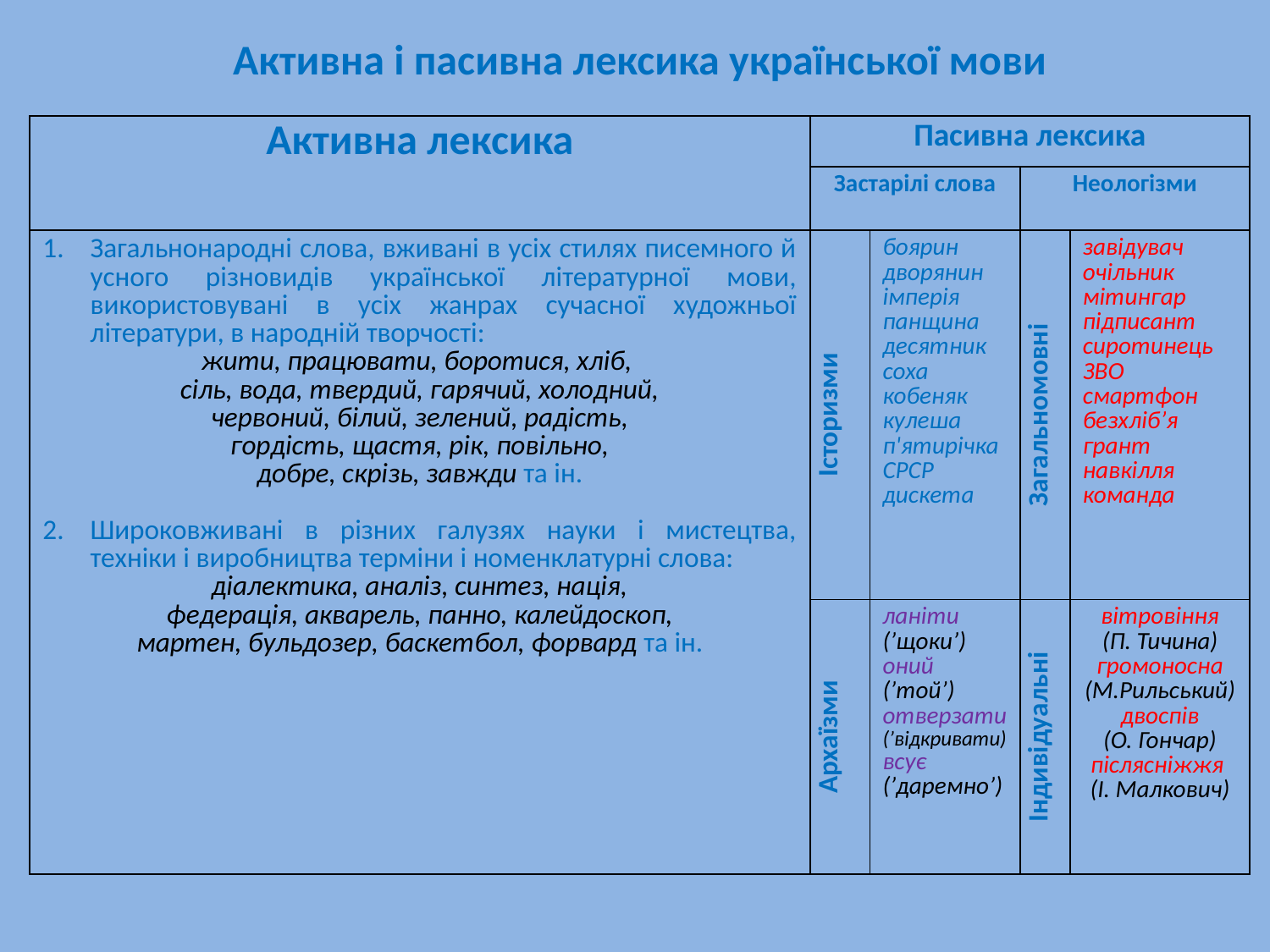

Активна і пасивна лексика української мови
| Активна лексика | Пасивна лексика |  |  |  |
| --- | --- | --- | --- | --- |
|  | Застарілі слова |  | Неологізми |  |
| Загальнонародні слова, вживані в усіх стилях писемного й усного різновидів української літературної мови, використовувані в усіх жанрах сучасної художньої літератури, в народній творчості: жити, працювати, боротися, хліб, сіль, вода, твердий, гарячий, холодний, червоний, білий, зелений, радість, гордість, щастя, рік, повільно, добре, скрізь, завжди та ін. Широковживані в різних галузях науки і мистецтва, техніки і виробництва терміни і номенклатурні слова: діалектика, аналіз, синтез, нація, федерація, акварель, панно, калейдоскоп, мартен, бульдозер, баскетбол, форвард та ін. | Історизми | боярин дворянин імперія панщина десятник соха кобеняк кулеша п'ятирічка СРСР дискета | Загальномовні | завідувач очільник мітингар підписант сиротинець ЗВО смартфон безхліб’я грант навкілля команда |
|  | Архаїзми | ланіти (’щоки’) оний (’той’) отверзати (’відкривати) всує (’даремно’) | Індивідуальні | вітровіння (П. Тичина) громоносна (М.Рильський) двоспів (О. Гончар) післясніжжя (І. Малкович) |